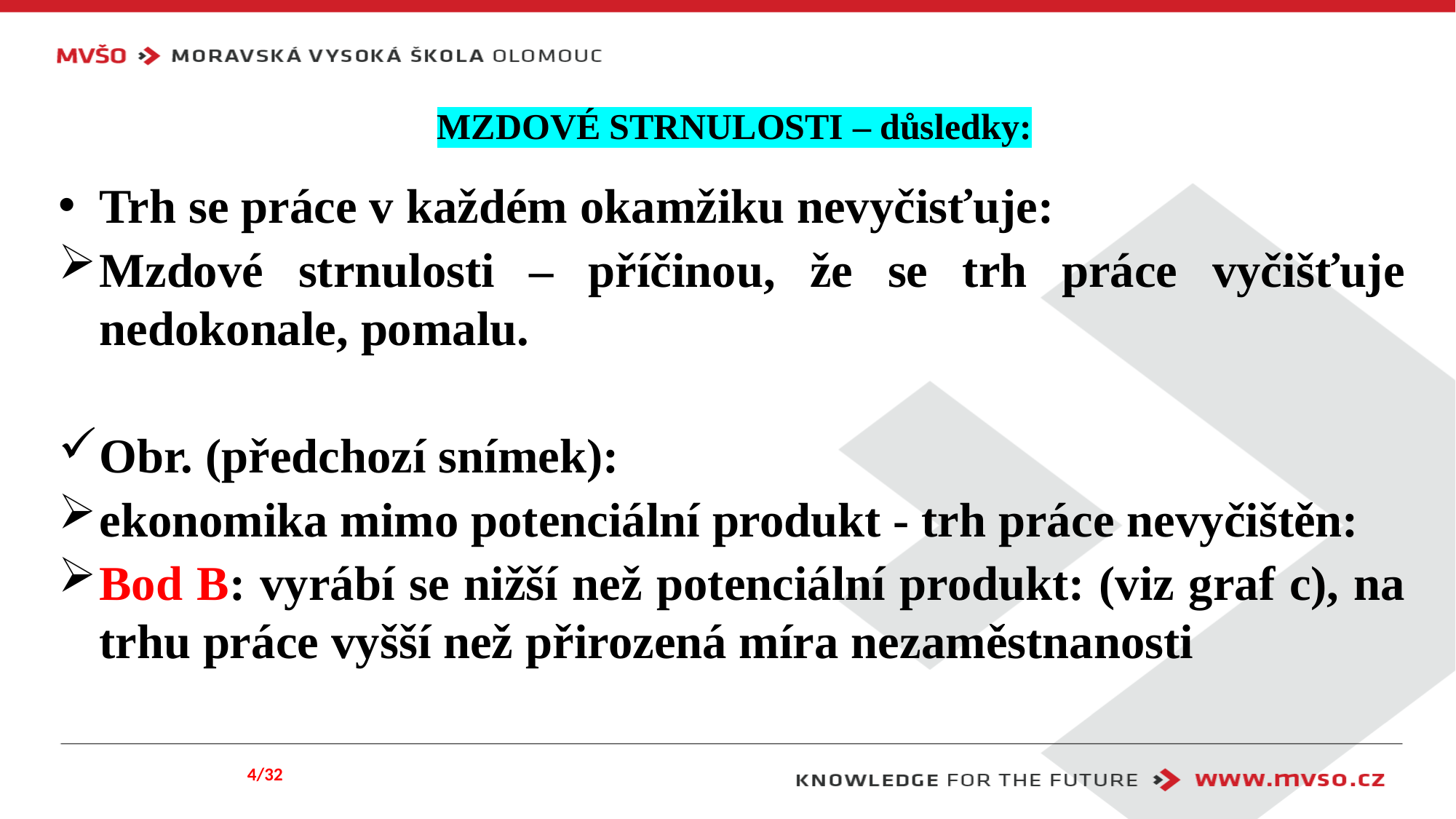

# MZDOVÉ STRNULOSTI – důsledky:
Trh se práce v každém okamžiku nevyčisťuje:
Mzdové strnulosti – příčinou, že se trh práce vyčišťuje nedokonale, pomalu.

Obr. (předchozí snímek):
ekonomika mimo potenciální produkt - trh práce nevyčištěn:
Bod B: vyrábí se nižší než potenciální produkt: (viz graf c), na trhu práce vyšší než přirozená míra nezaměstnanosti

4/32